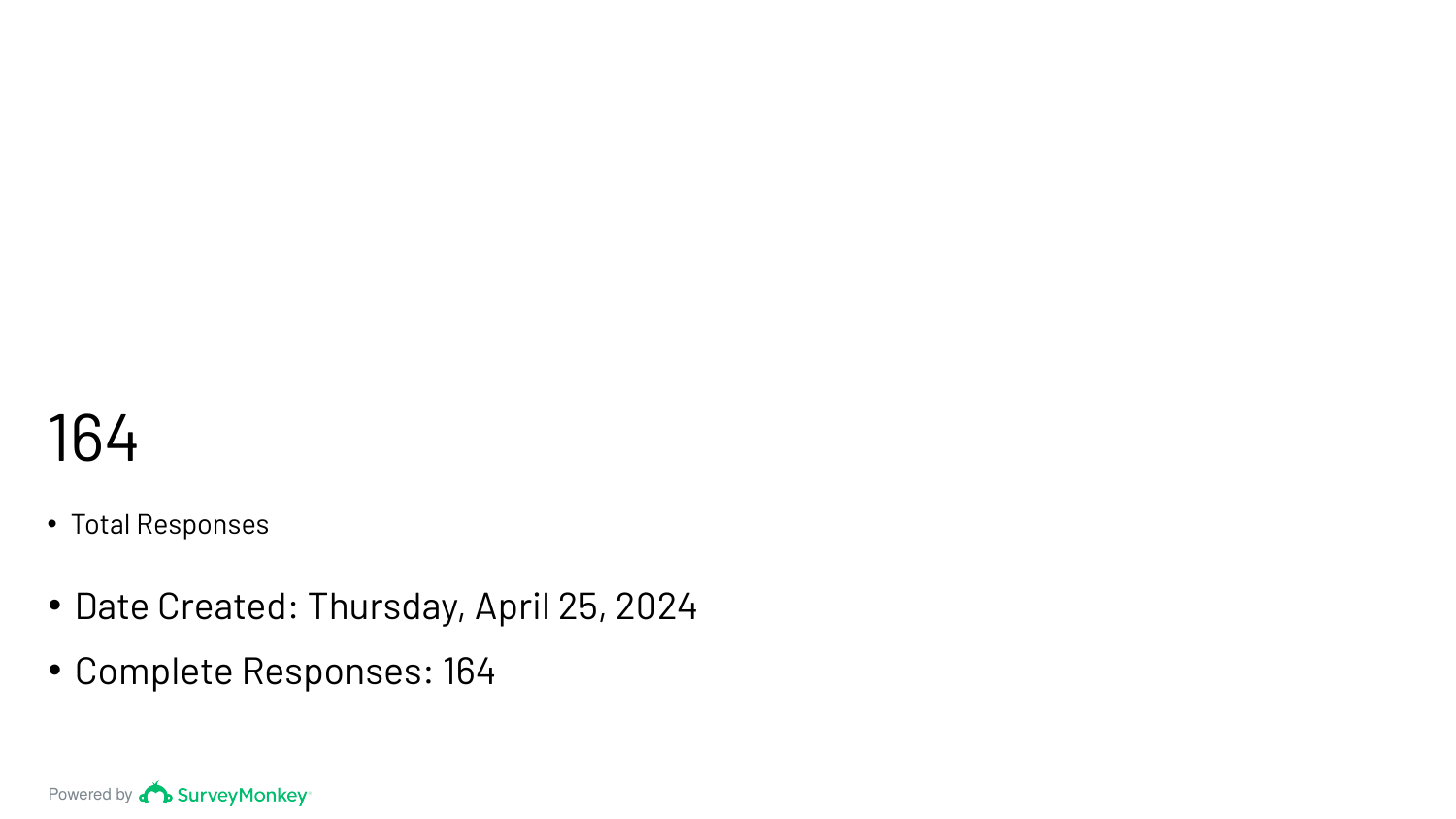

# 164
Total Responses
Date Created: Thursday, April 25, 2024
Complete Responses: 164